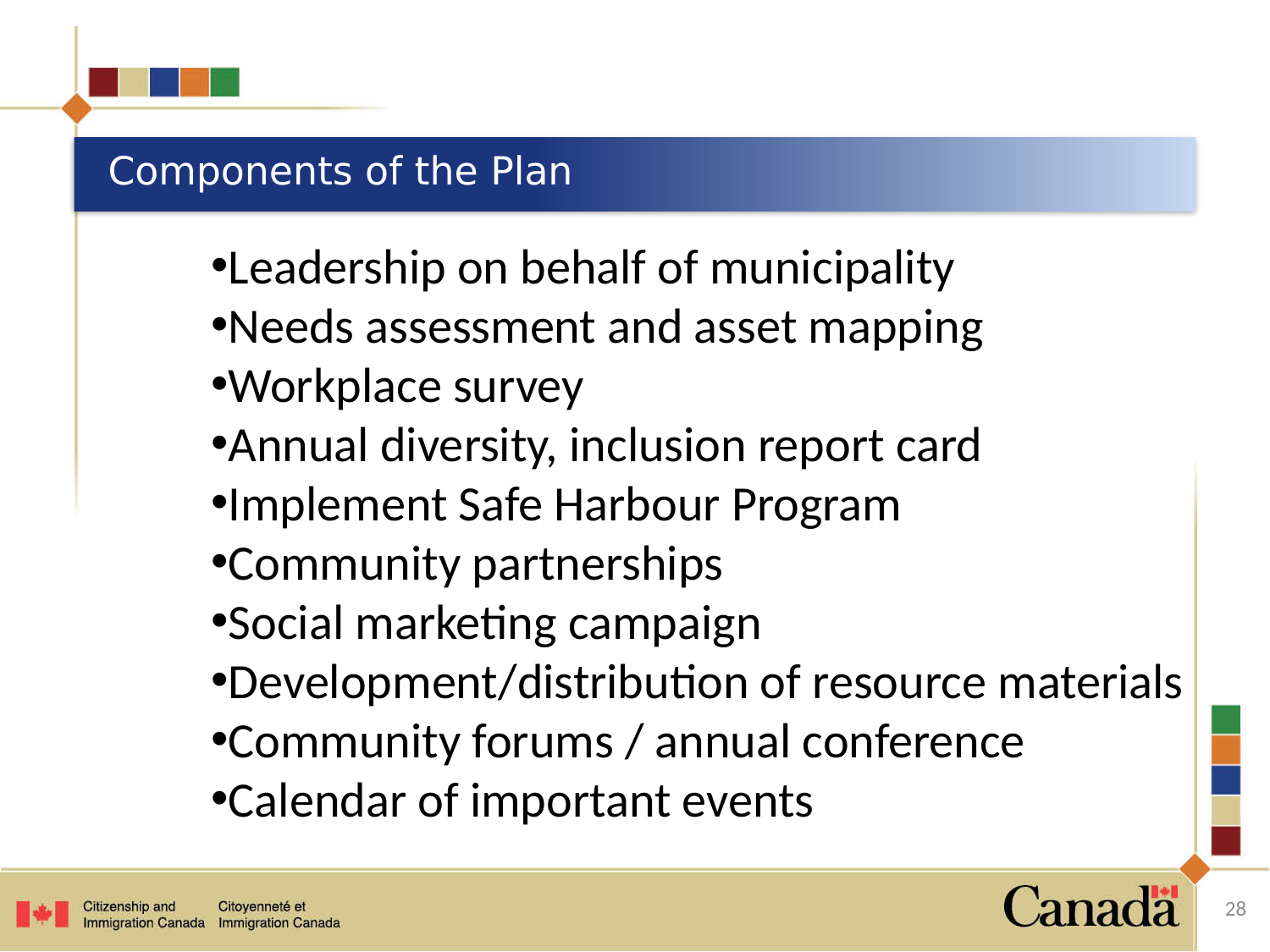

# Components of the Plan

Leadership on behalf of municipality
Needs assessment and asset mapping
Workplace survey
Annual diversity, inclusion report card
Implement Safe Harbour Program
Community partnerships
Social marketing campaign
Development/distribution of resource materials
Community forums / annual conference
Calendar of important events

28